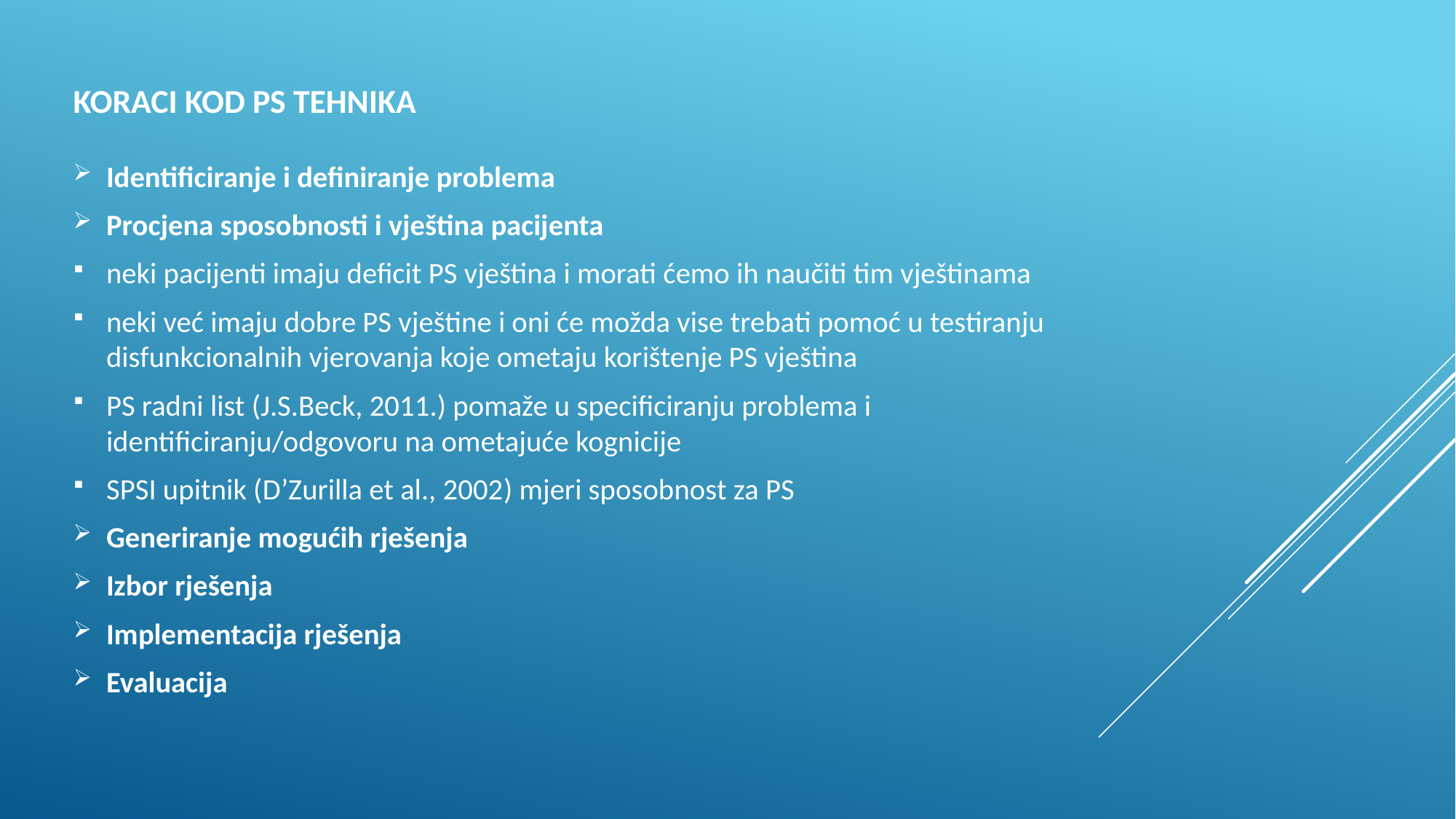

# Koraci kod PS tehnika
Identificiranje i definiranje problema
Procjena sposobnosti i vještina pacijenta
neki pacijenti imaju deficit PS vještina i morati ćemo ih naučiti tim vještinama
neki već imaju dobre PS vještine i oni će možda vise trebati pomoć u testiranju disfunkcionalnih vjerovanja koje ometaju korištenje PS vještina
PS radni list (J.S.Beck, 2011.) pomaže u specificiranju problema i identificiranju/odgovoru na ometajuće kognicije
SPSI upitnik (D’Zurilla et al., 2002) mjeri sposobnost za PS
Generiranje mogućih rješenja
Izbor rješenja
Implementacija rješenja
Evaluacija